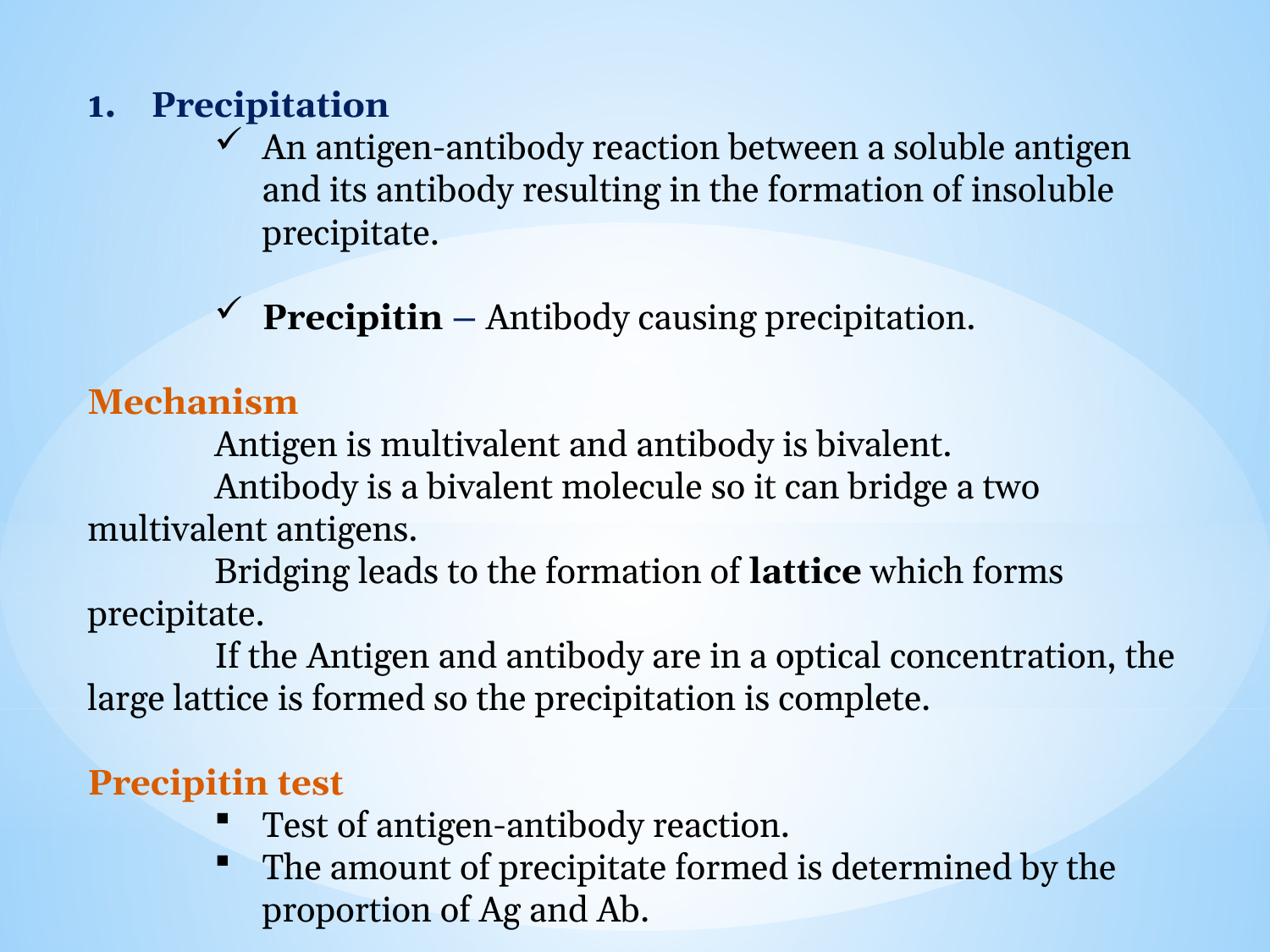

Precipitation
An antigen-antibody reaction between a soluble antigen and its antibody resulting in the formation of insoluble precipitate.

Precipitin – Antibody causing precipitation.

Mechanism
	Antigen is multivalent and antibody is bivalent.
	Antibody is a bivalent molecule so it can bridge a two multivalent antigens.
	Bridging leads to the formation of lattice which forms precipitate.
	If the Antigen and antibody are in a optical concentration, the large lattice is formed so the precipitation is complete.

Precipitin test
Test of antigen-antibody reaction.
The amount of precipitate formed is determined by the proportion of Ag and Ab.